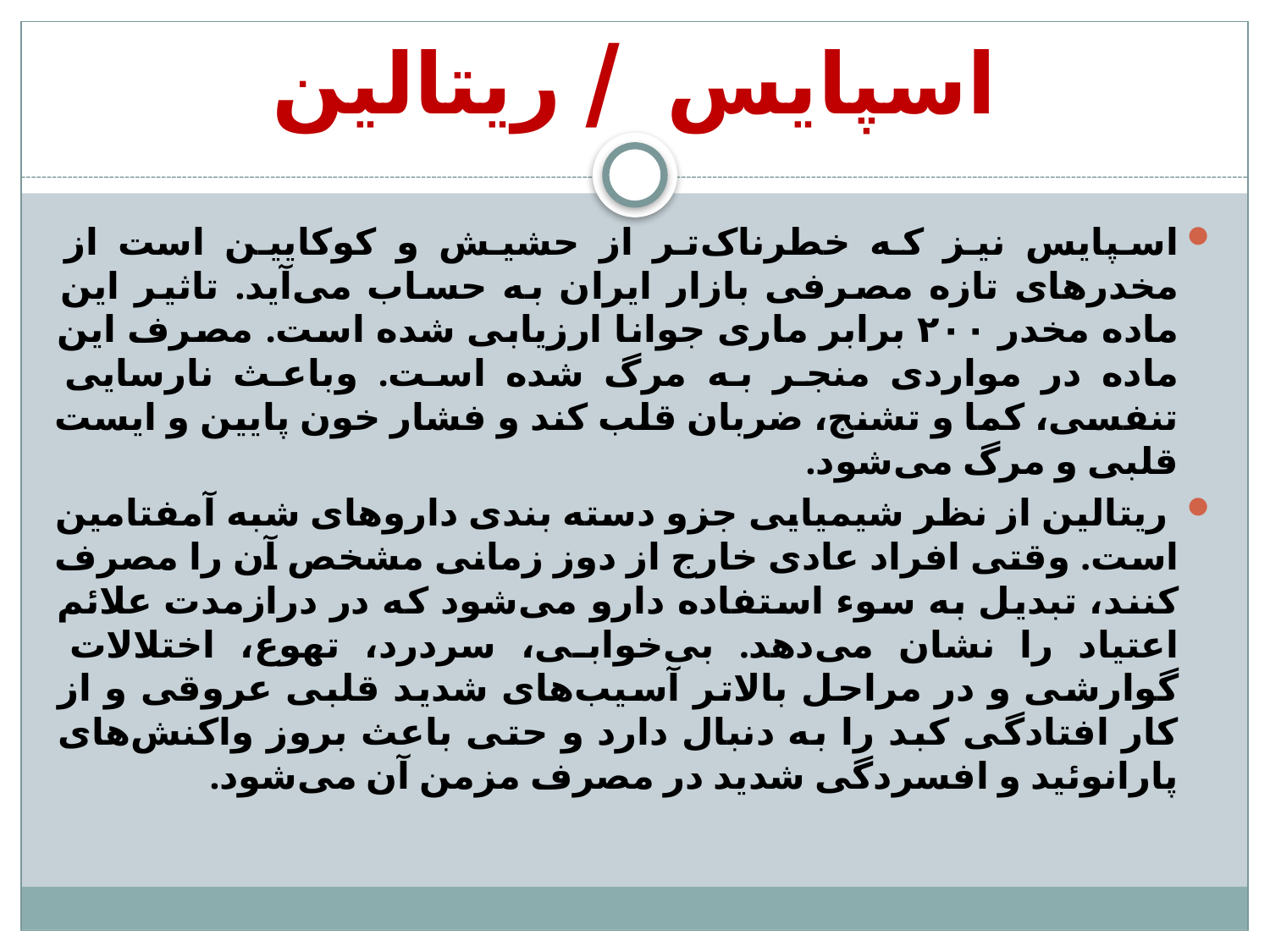

# اسپایس  / ریتالین
اسپایس نیز که خطرناک‌تر از حشیش و کوکایین است از مخدرهای تازه مصرفی بازار ایران به حساب می‌آید. تاثیر این ماده مخدر ۲۰۰ برابر ماری جوانا ارزیابی شده است. مصرف این ماده در مواردی منجر به مرگ شده است. وباعث نارسایی تنفسی، کما و تشنج، ضربان قلب کند و فشار خون پایین و ایست قلبی و مرگ می‌شود.
 ریتالین از نظر شیمیایی جزو دسته بندی داروهای شبه آمفتامین است. وقتی افراد عادی خارج از دوز زمانی مشخص آن را مصرف کنند، تبدیل به سوء استفاده دارو می‌شود که در درازمدت علائم اعتیاد را نشان می‌دهد. بی‌خوابی، سردرد، تهوع، اختلالات گوارشی و در مراحل بالا‌تر آسیب‌های شدید قلبی عروقی و از کار افتادگی کبد را به دنبال دارد و حتی باعث بروز واکنش‌های پارانوئید و افسردگی شدید در مصرف مزمن آن می‌شود.